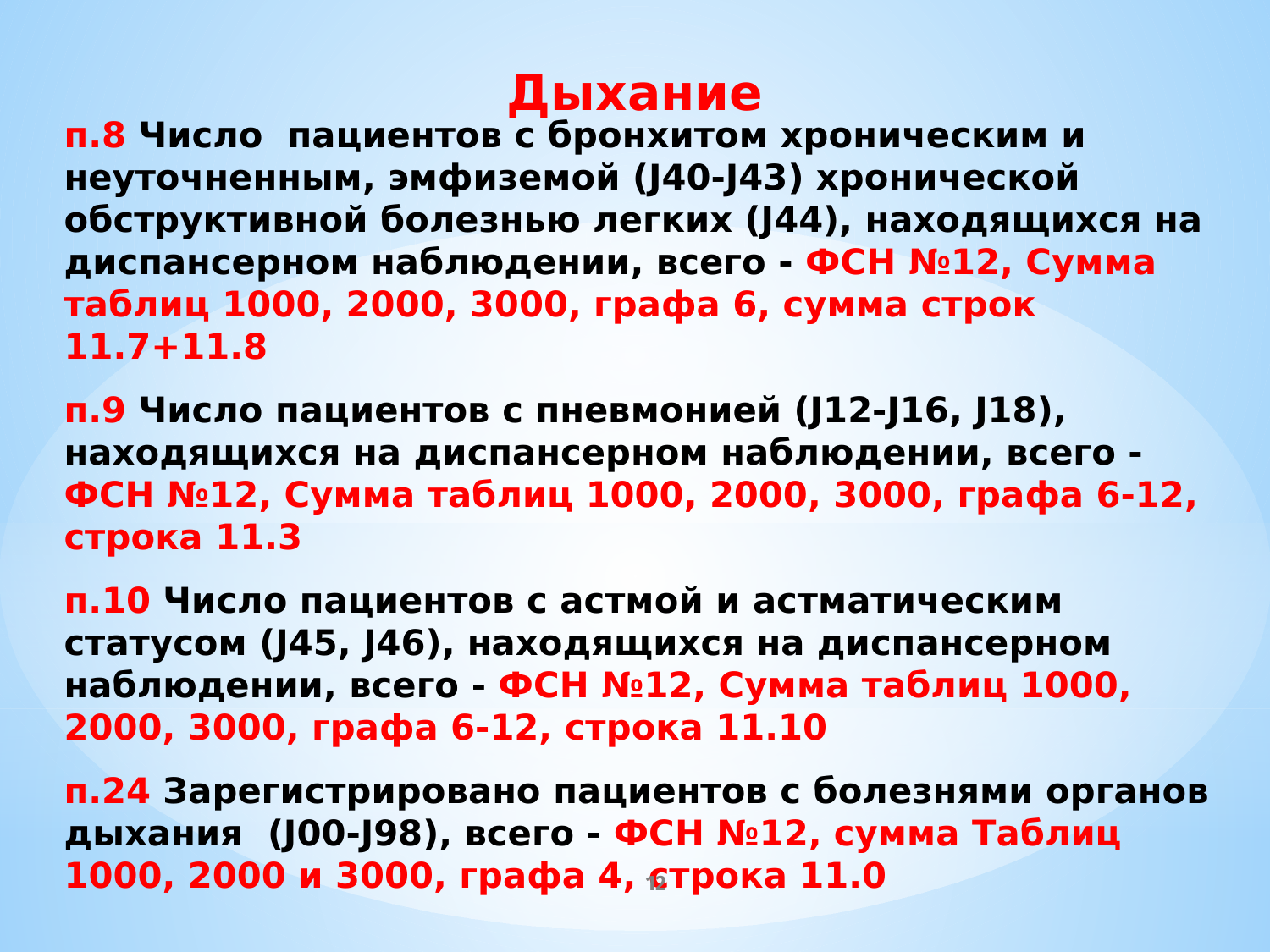

Дыхание
п.8 Число  пациентов с бронхитом хроническим и неуточненным, эмфиземой (J40-J43) хронической обструктивной болезнью легких (J44), находящихся на диспансерном наблюдении, всего - ФСН №12, Сумма таблиц 1000, 2000, 3000, графа 6, сумма строк 11.7+11.8
п.9 Число пациентов с пневмонией (J12-J16, J18), находящихся на диспансерном наблюдении, всего - ФСН №12, Сумма таблиц 1000, 2000, 3000, графа 6-12, строка 11.3
п.10 Число пациентов с астмой и астматическим статусом (J45, J46), находящихся на диспансерном наблюдении, всего - ФСН №12, Сумма таблиц 1000, 2000, 3000, графа 6-12, строка 11.10
п.24 Зарегистрировано пациентов с болезнями органов дыхания  (J00-J98), всего - ФСН №12, сумма Таблиц 1000, 2000 и 3000, графа 4, строка 11.0

12